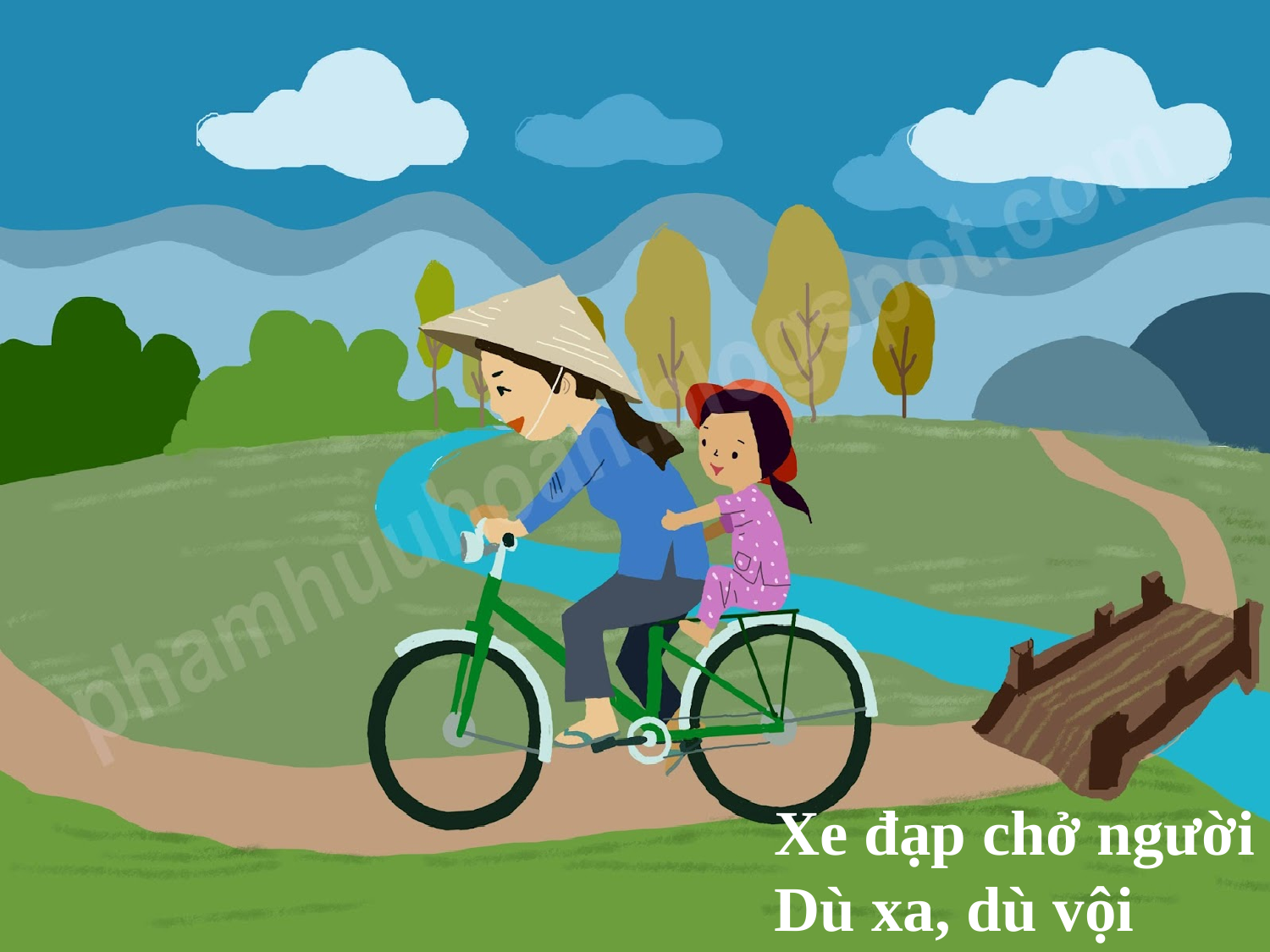

Xe đạp chở người
Dù xa, dù vội